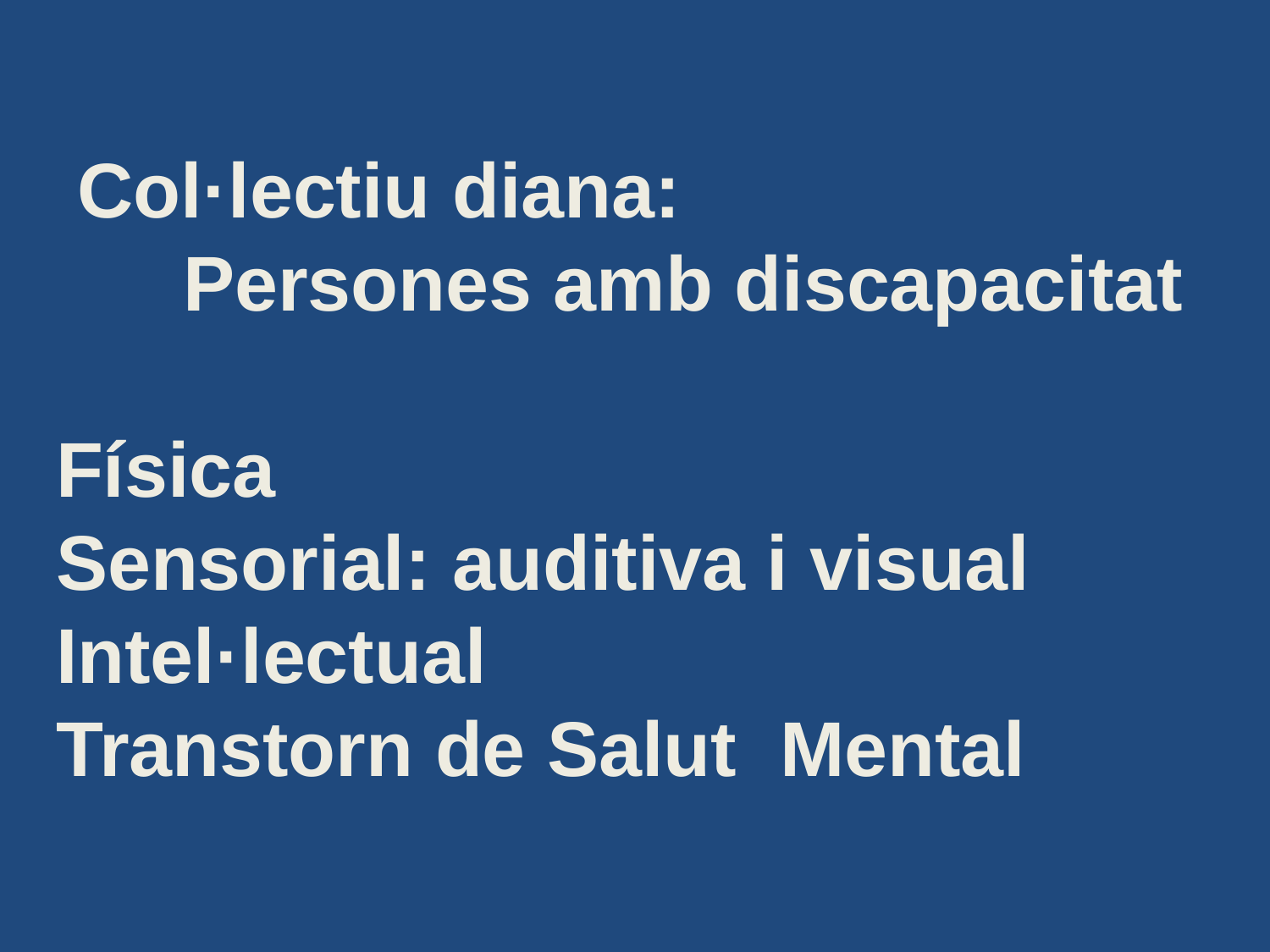

# Col·lectiu diana: Persones amb discapacitat Física Sensorial: auditiva i visual Intel·lectual Transtorn de Salut  Mental